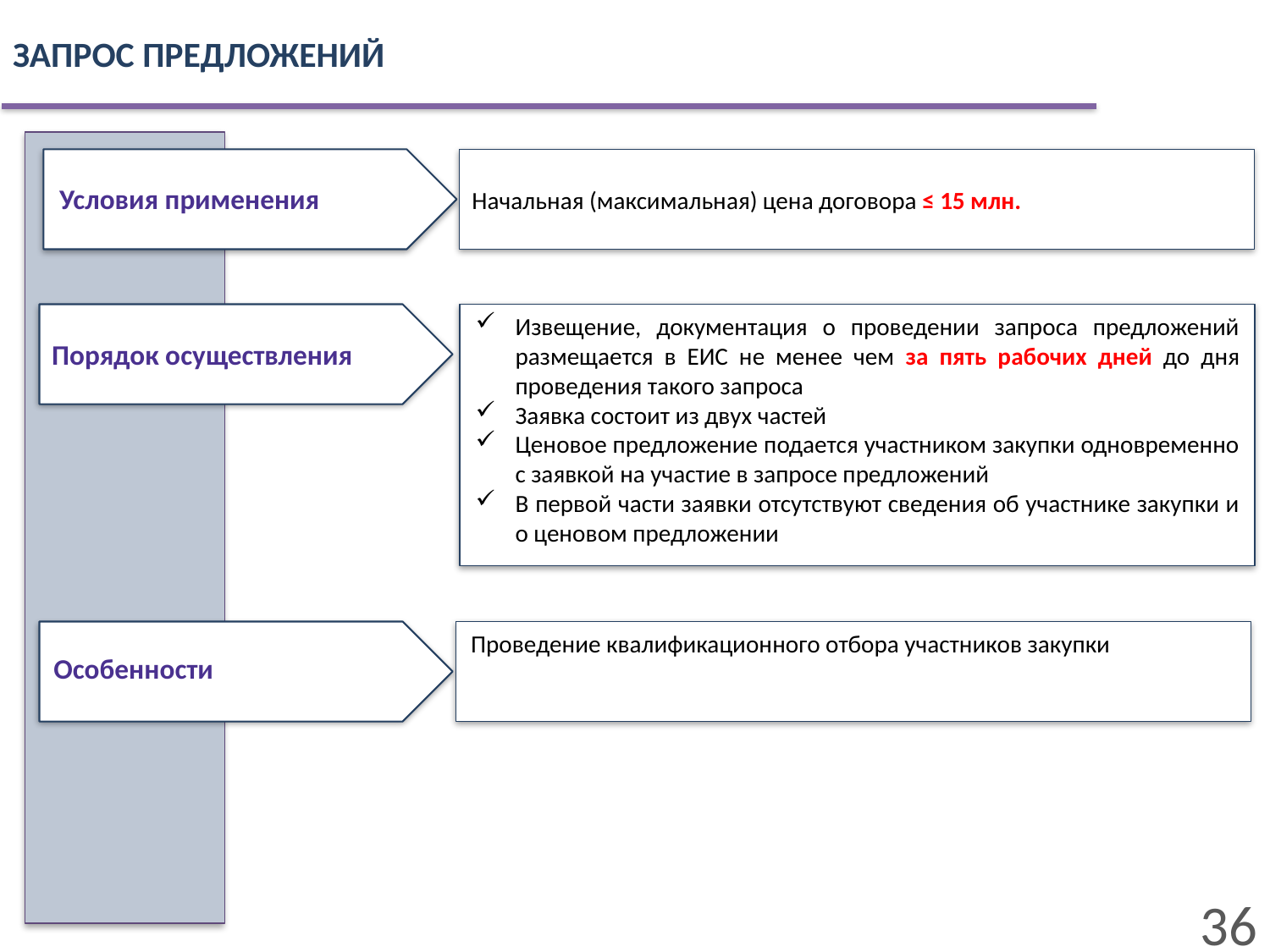

ЗАПРОС ПРЕДЛОЖЕНИЙ

Начальная (максимальная) цена договора ≤ 15 млн.

Условия применения

Извещение, документация о проведении запроса предложений размещается в ЕИС не менее чем за пять рабочих дней до дня проведения такого запроса
Заявка состоит из двух частей
Ценовое предложение подается участником закупки одновременно с заявкой на участие в запросе предложений
В первой части заявки отсутствуют сведения об участнике закупки и о ценовом предложении
Порядок осуществления

Проведение квалификационного отбора участников закупки
Особенности
36